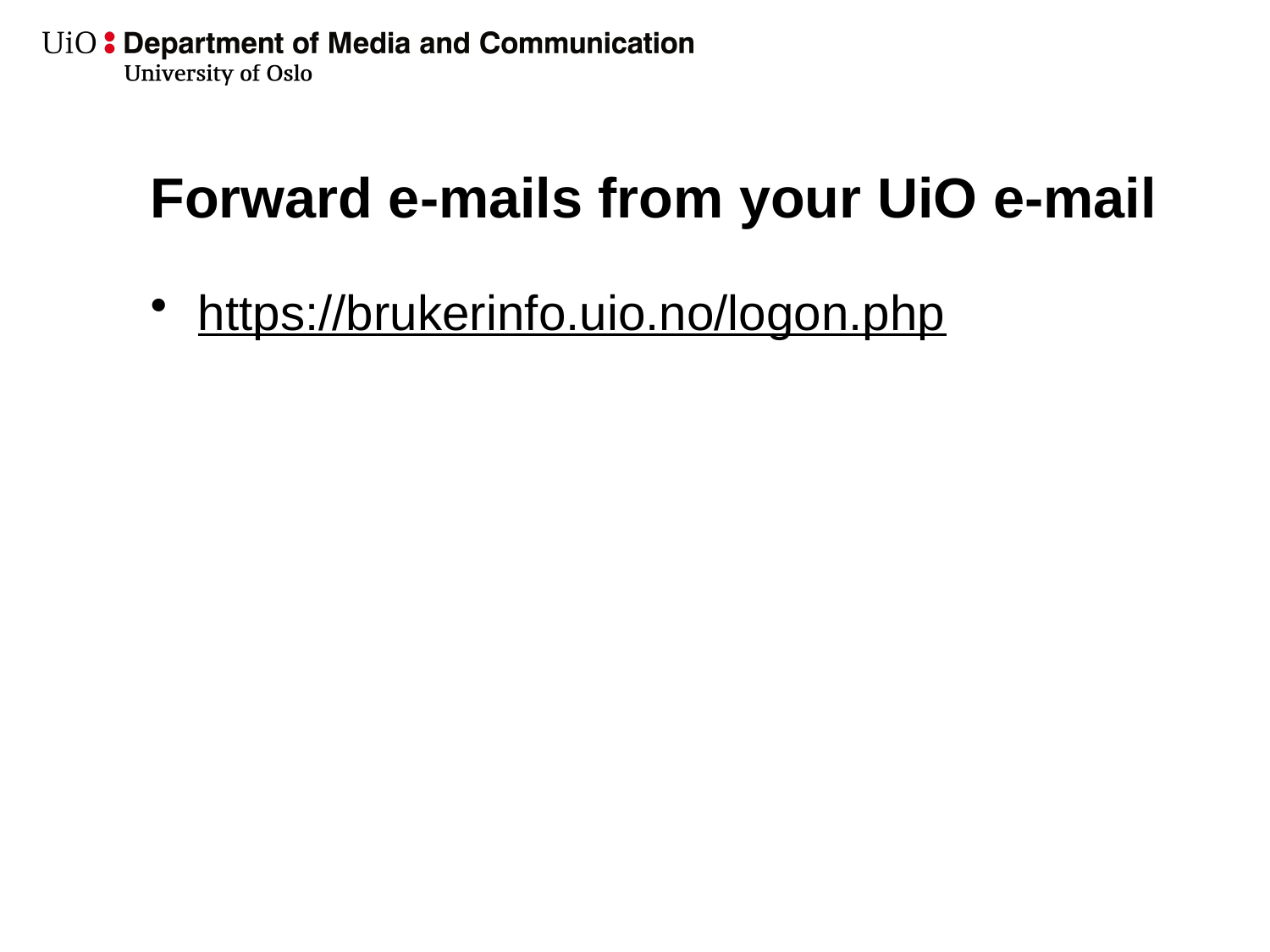

# Forward e-mails from your UiO e-mail
https://brukerinfo.uio.no/logon.php